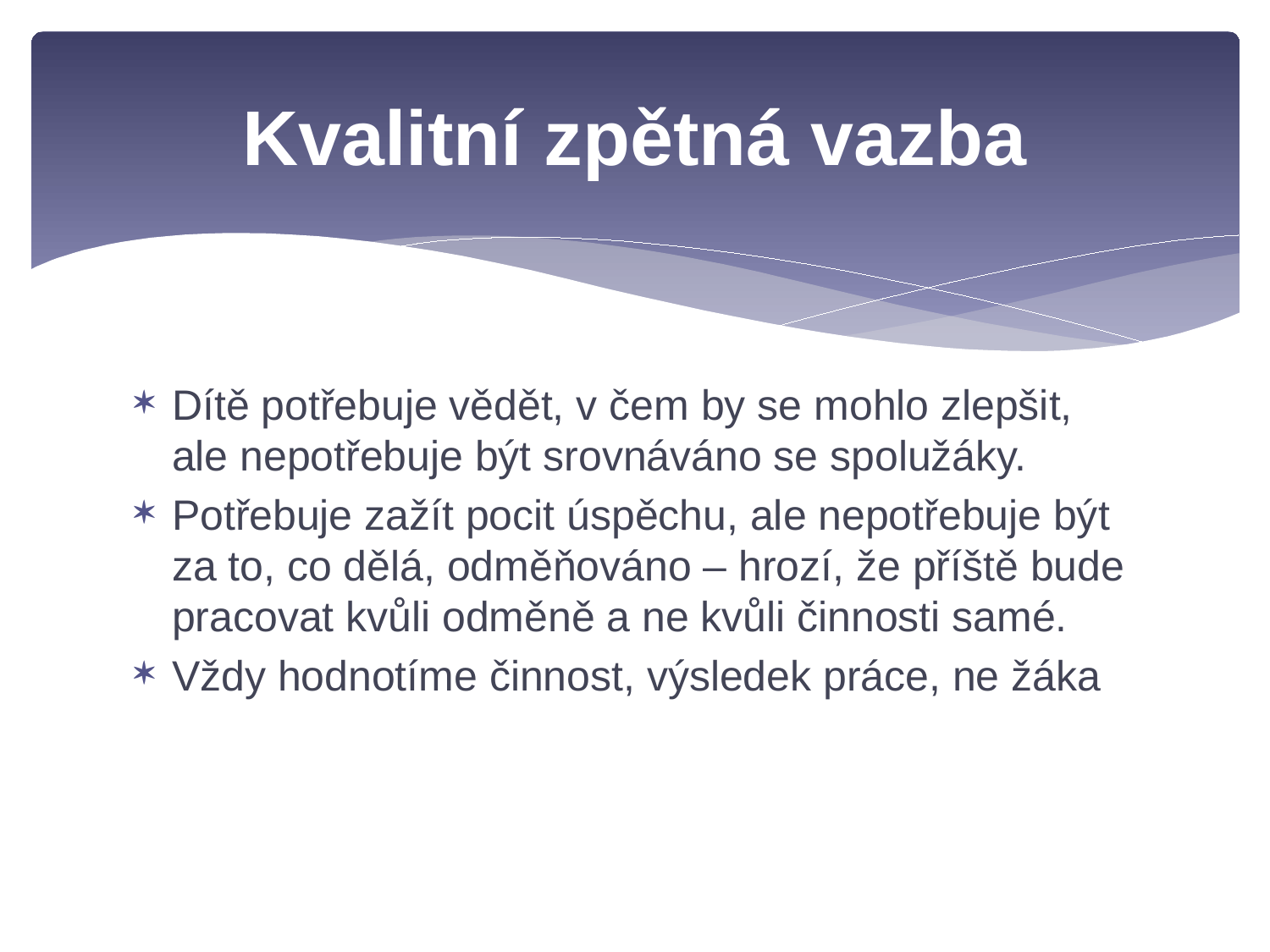

# Kvalitní zpětná vazba
Dítě potřebuje vědět, v čem by se mohlo zlepšit, ale nepotřebuje být srovnáváno se spolužáky.
Potřebuje zažít pocit úspěchu, ale nepotřebuje být za to, co dělá, odměňováno – hrozí, že příště bude pracovat kvůli odměně a ne kvůli činnosti samé.
Vždy hodnotíme činnost, výsledek práce, ne žáka